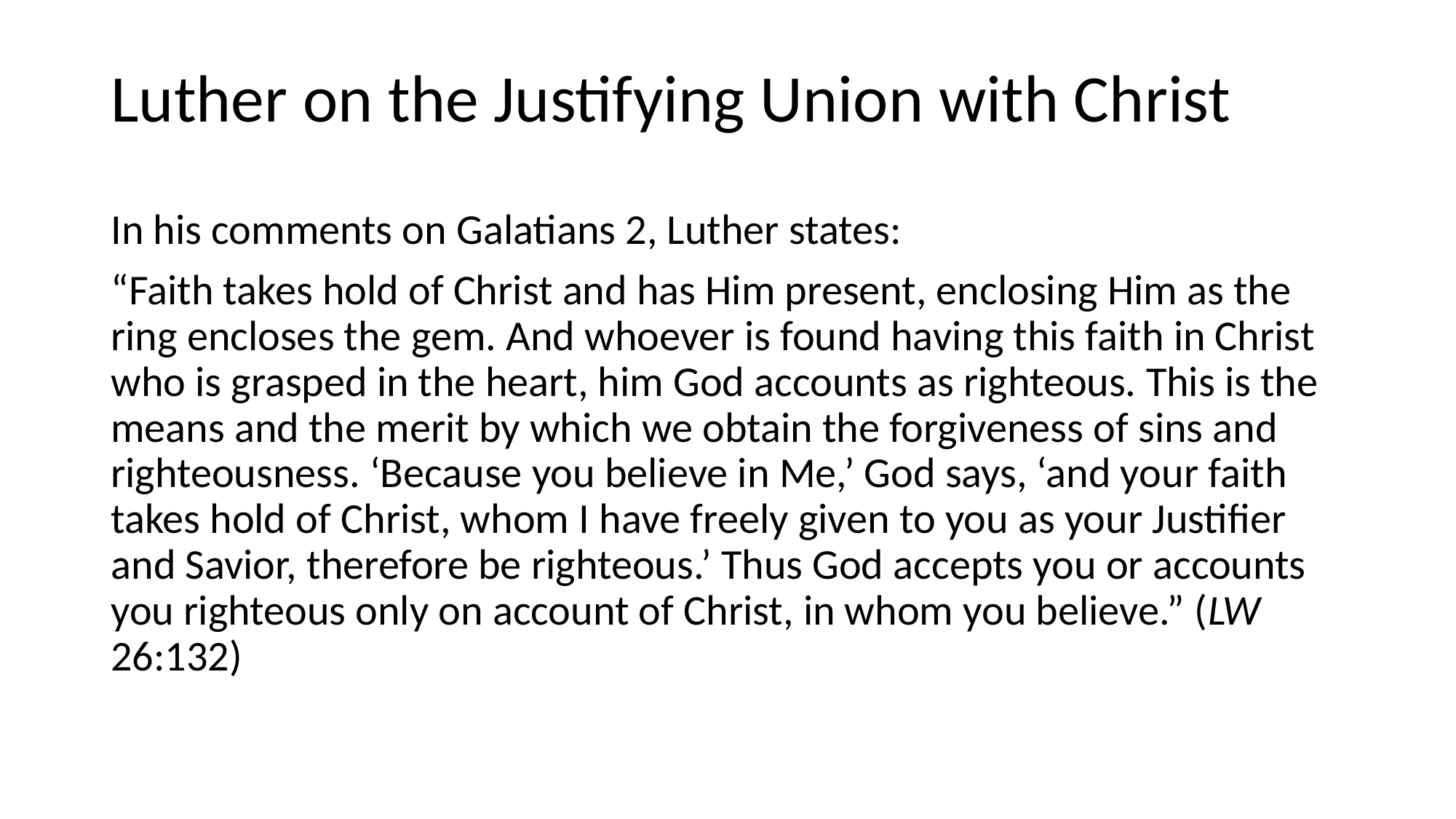

# Luther on the Justifying Union with Christ
In his comments on Galatians 2, Luther states:
“Faith takes hold of Christ and has Him present, enclosing Him as the ring encloses the gem. And whoever is found having this faith in Christ who is grasped in the heart, him God accounts as righteous. This is the means and the merit by which we obtain the forgiveness of sins and righteousness. ‘Because you believe in Me,’ God says, ‘and your faith takes hold of Christ, whom I have freely given to you as your Justifier and Savior, therefore be righteous.’ Thus God accepts you or accounts you righteous only on account of Christ, in whom you believe.” (LW 26:132)